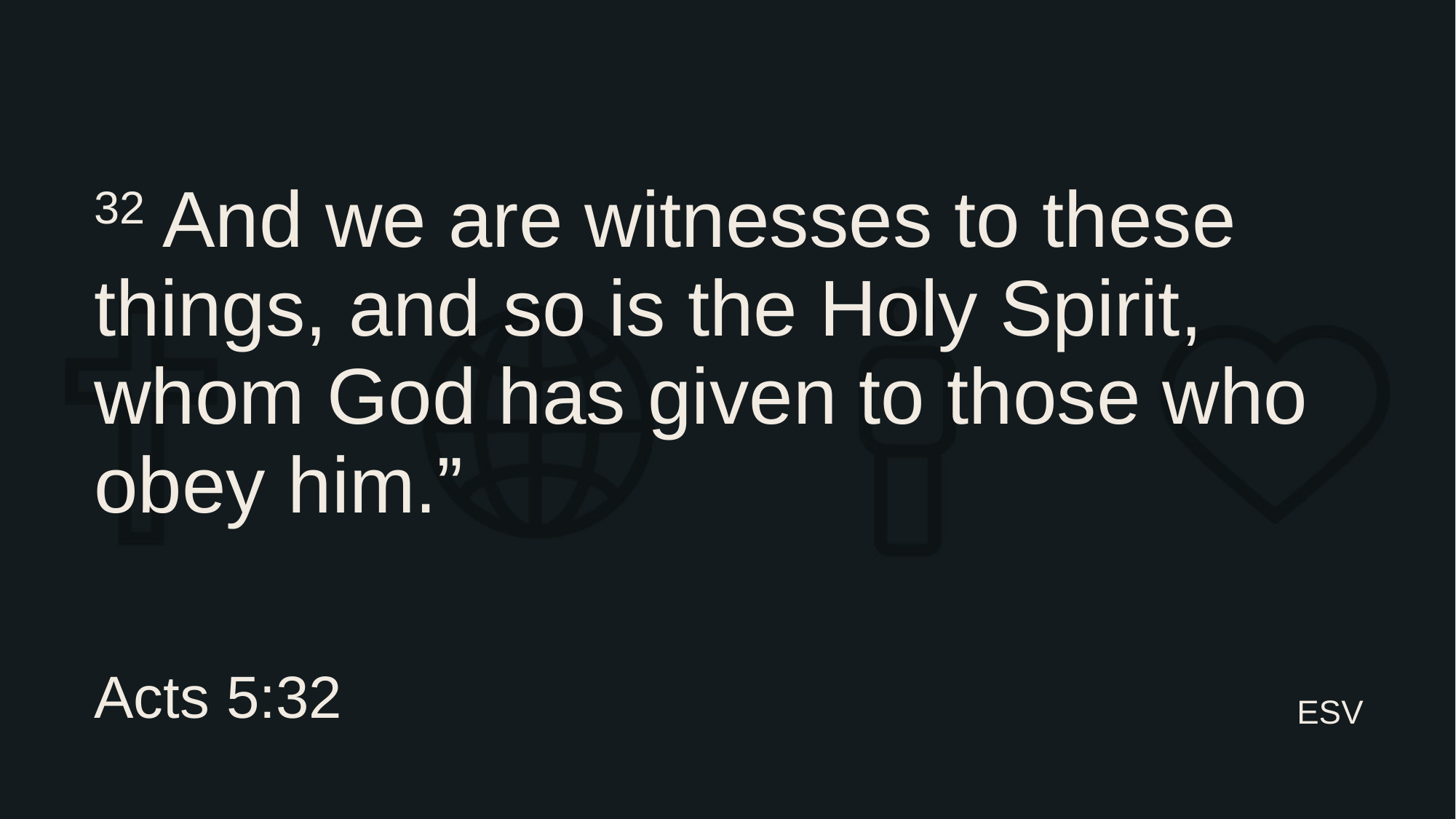

# 32 And we are witnesses to these things, and so is the Holy Spirit, whom God has given to those who obey him.”
Acts 5:32
ESV